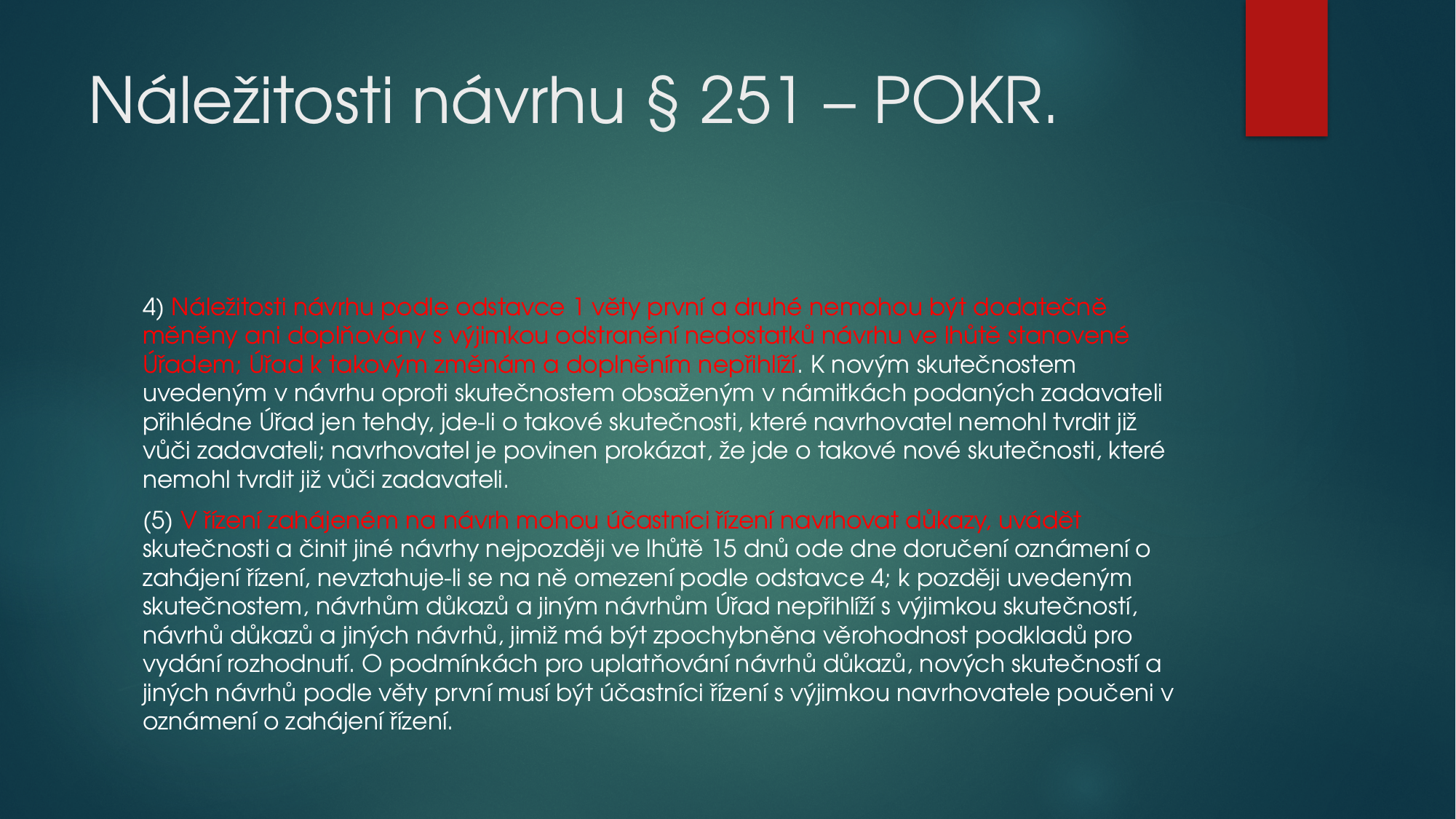

# Náležitosti návrhu § 251 – POKR.

4) Náležitosti návrhu podle odstavce 1 věty první a druhé nemohou být dodatečně měněny ani doplňovány s výjimkou odstranění nedostatků návrhu ve lhůtě stanovené Úřadem; Úřad k takovým změnám a doplněním nepřihlíží. K novým skutečnostem uvedeným v návrhu oproti skutečnostem obsaženým v námitkách podaných zadavateli přihlédne Úřad jen tehdy, jde-li o takové skutečnosti, které navrhovatel nemohl tvrdit již vůči zadavateli; navrhovatel je povinen prokázat, že jde o takové nové skutečnosti, které nemohl tvrdit již vůči zadavateli.
(5) V řízení zahájeném na návrh mohou účastníci řízení navrhovat důkazy, uvádět skutečnosti a činit jiné návrhy nejpozději ve lhůtě 15 dnů ode dne doručení oznámení o zahájení řízení, nevztahuje-li se na ně omezení podle odstavce 4; k později uvedeným skutečnostem, návrhům důkazů a jiným návrhům Úřad nepřihlíží s výjimkou skutečností, návrhů důkazů a jiných návrhů, jimiž má být zpochybněna věrohodnost podkladů pro vydání rozhodnutí. O podmínkách pro uplatňování návrhů důkazů, nových skutečností a jiných návrhů podle věty první musí být účastníci řízení s výjimkou navrhovatele poučeni v oznámení o zahájení řízení.